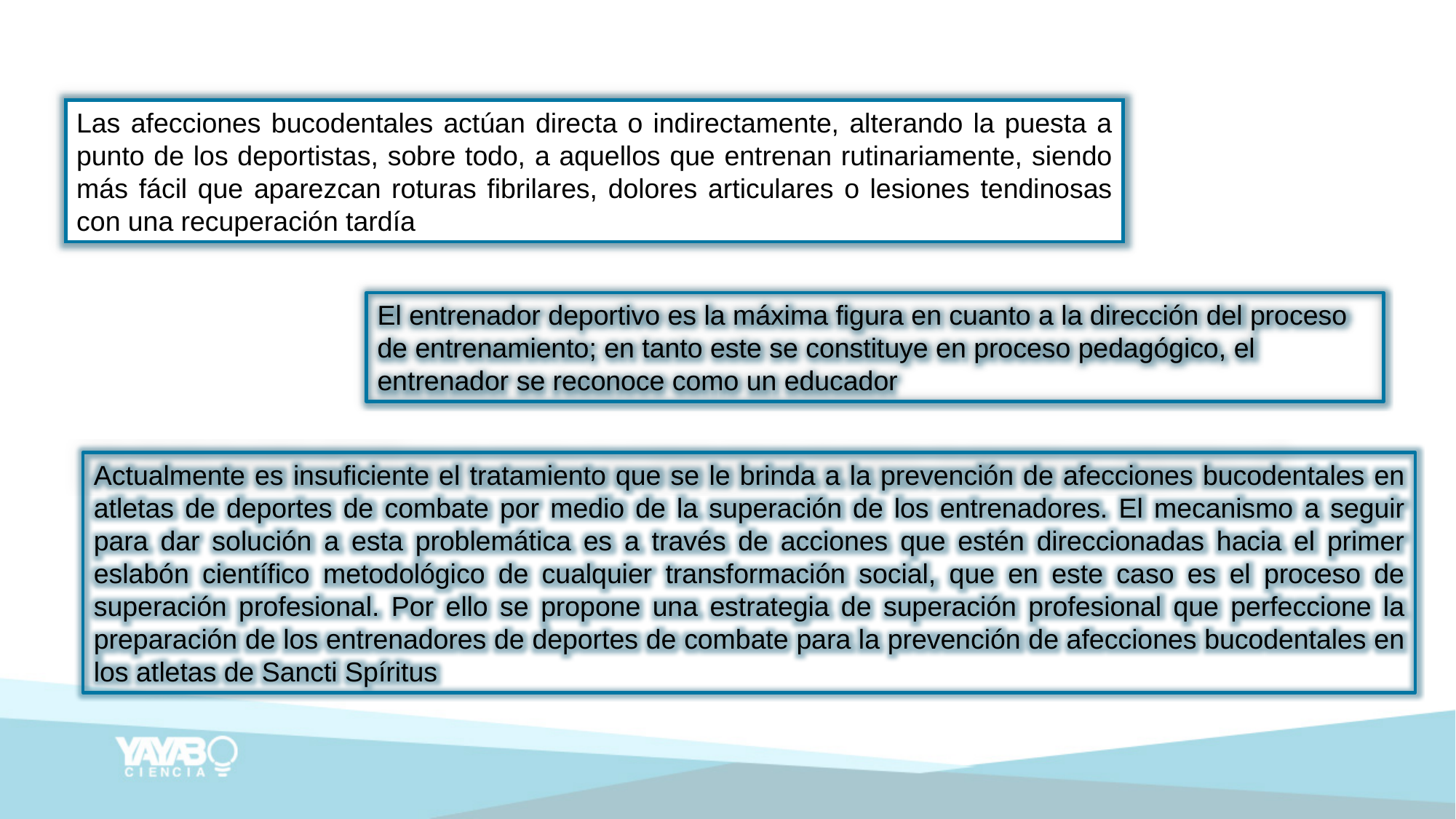

Las afecciones bucodentales actúan directa o indirectamente, alterando la puesta a punto de los deportistas, sobre todo, a aquellos que entrenan rutinariamente, siendo más fácil que aparezcan roturas fibrilares, dolores articulares o lesiones tendinosas con una recuperación tardía
El entrenador deportivo es la máxima figura en cuanto a la dirección del proceso de entrenamiento; en tanto este se constituye en proceso pedagógico, el entrenador se reconoce como un educador
Actualmente es insuficiente el tratamiento que se le brinda a la prevención de afecciones bucodentales en atletas de deportes de combate por medio de la superación de los entrenadores. El mecanismo a seguir para dar solución a esta problemática es a través de acciones que estén direccionadas hacia el primer eslabón científico metodológico de cualquier transformación social, que en este caso es el proceso de superación profesional. Por ello se propone una estrategia de superación profesional que perfeccione la preparación de los entrenadores de deportes de combate para la prevención de afecciones bucodentales en los atletas de Sancti Spíritus